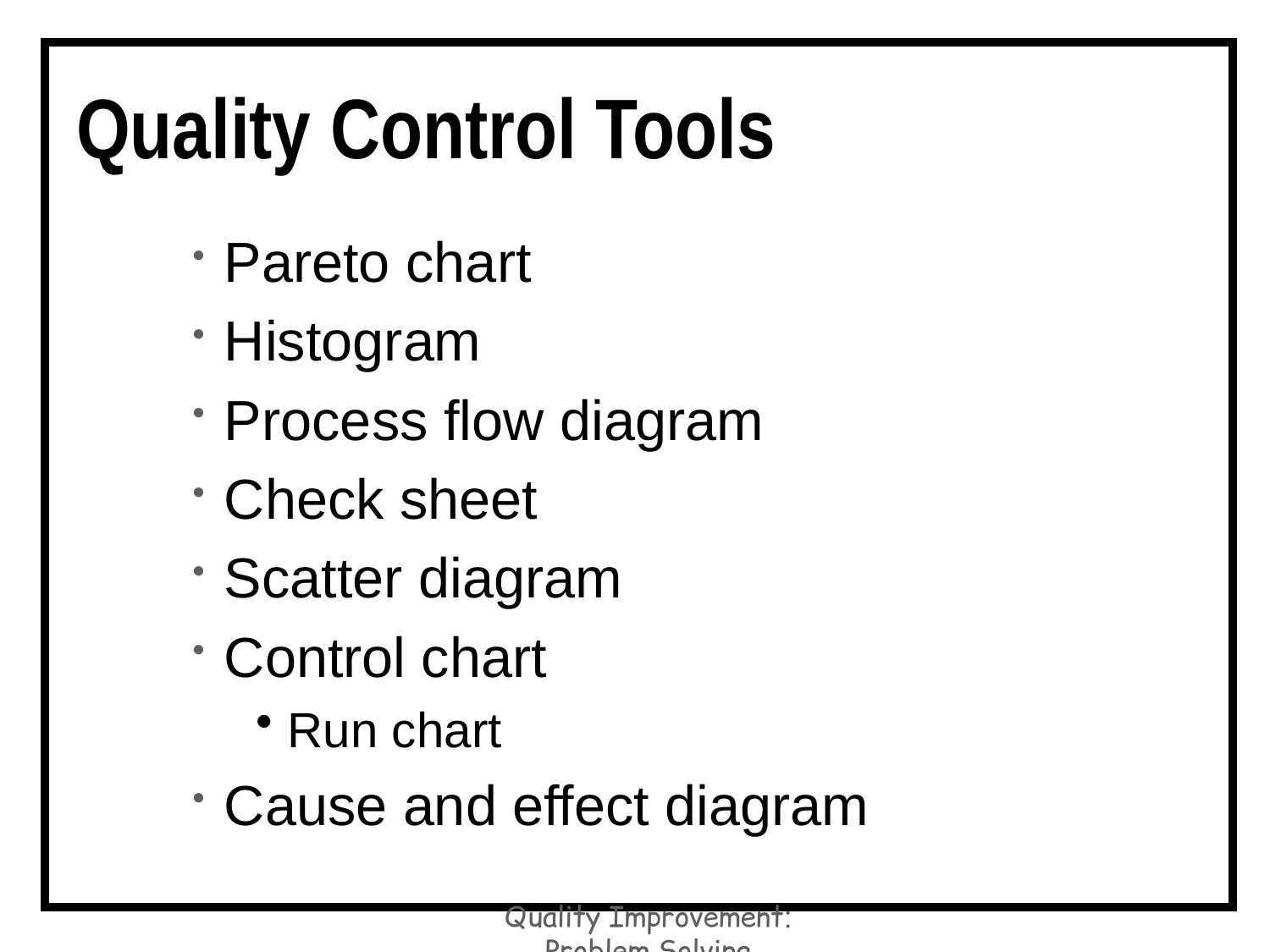

# Quality Control Tools
Pareto chart
Histogram
Process flow diagram
Check sheet
Scatter diagram
Control chart
Run chart
Cause and effect diagram

Quality Improvement: Problem Solving